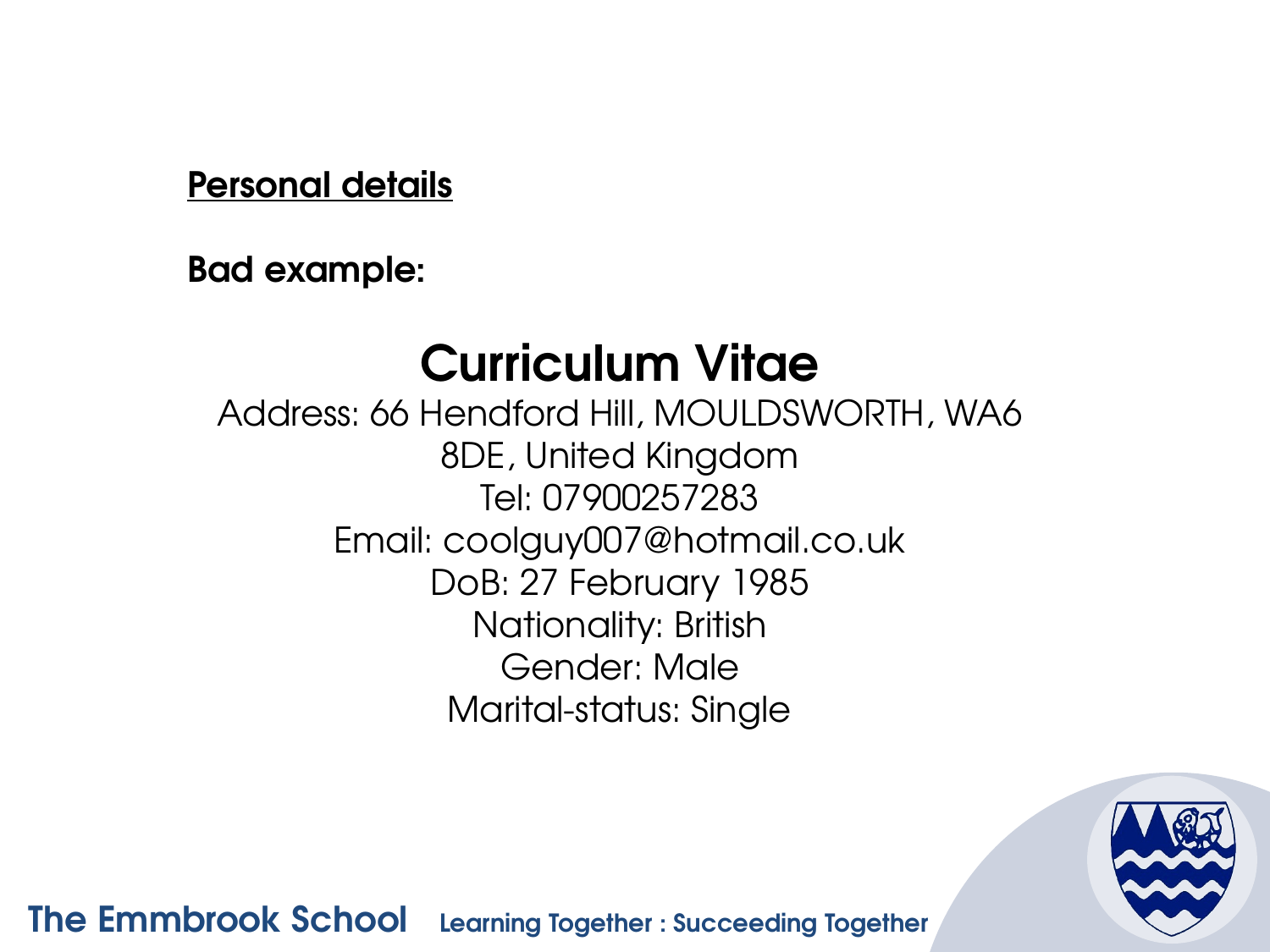

Personal details

Bad example:

Curriculum Vitae
Address: 66 Hendford Hill, MOULDSWORTH, WA6 8DE, United Kingdom
Tel: 07900257283
Email: coolguy007@hotmail.co.uk
DoB: 27 February 1985
Nationality: British
Gender: Male
Marital-status: Single